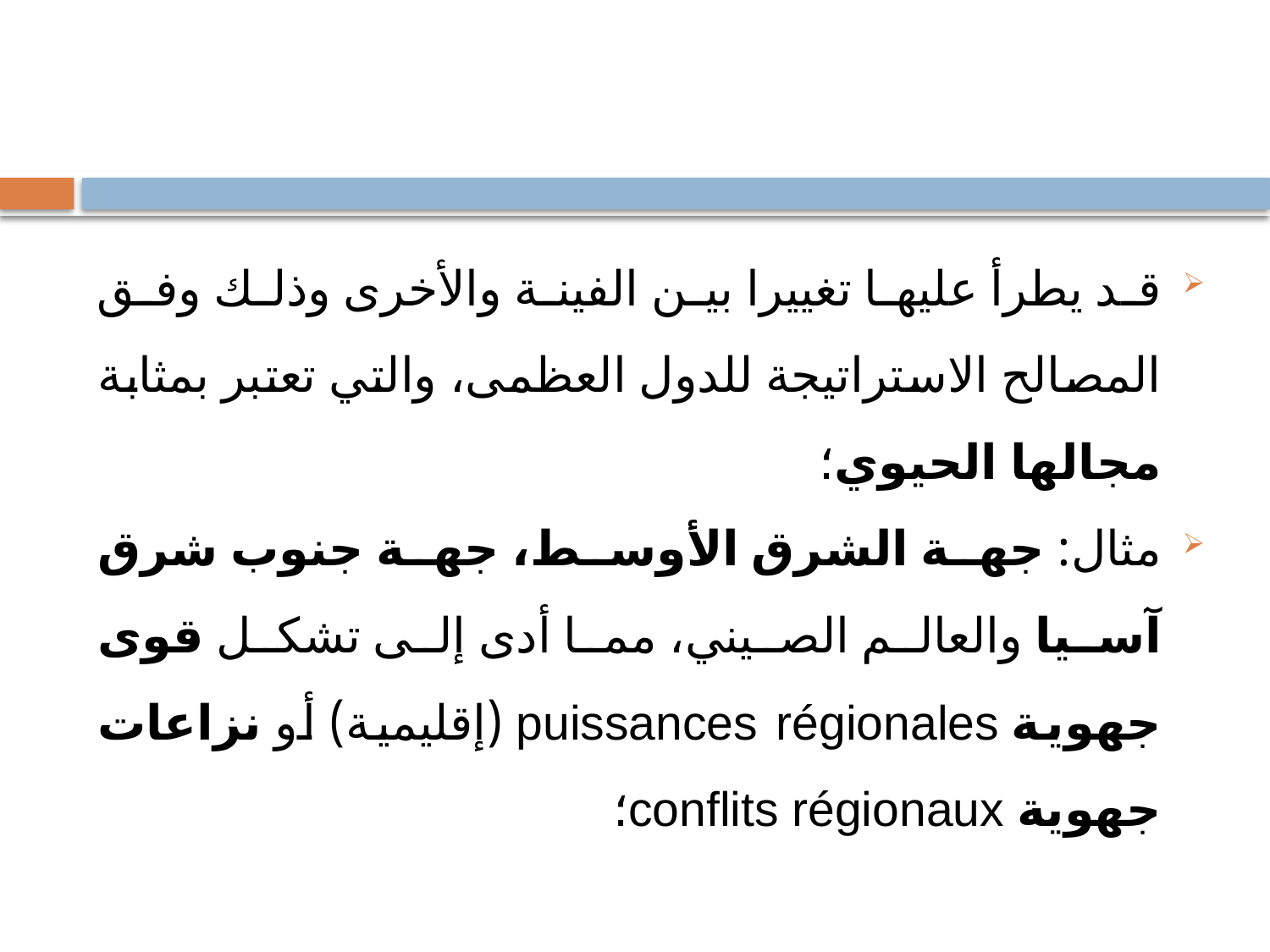

#
قد يطرأ عليها تغييرا بين الفينة والأخرى وذلك وفق المصالح الاستراتيجة للدول العظمى، والتي تعتبر بمثابة مجالها الحيوي؛
مثال: جهة الشرق الأوسط، جهة جنوب شرق آسيا والعالم الصيني، مما أدى إلى تشكل قوى جهوية puissances régionales (إقليمية) أو نزاعات جهوية conflits régionaux؛